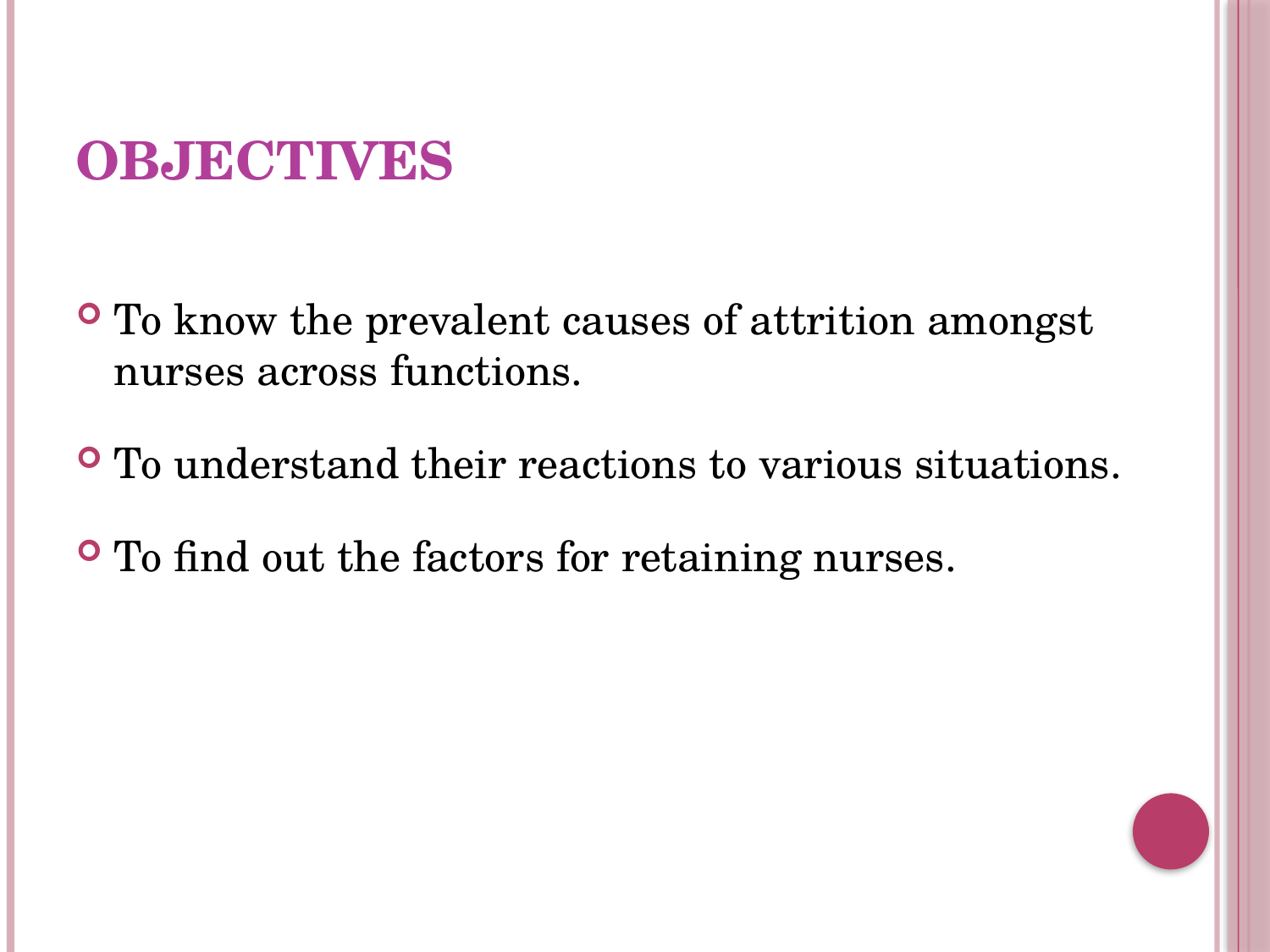

# Objectives
To know the prevalent causes of attrition amongst nurses across functions.

To understand their reactions to various situations.

To find out the factors for retaining nurses.